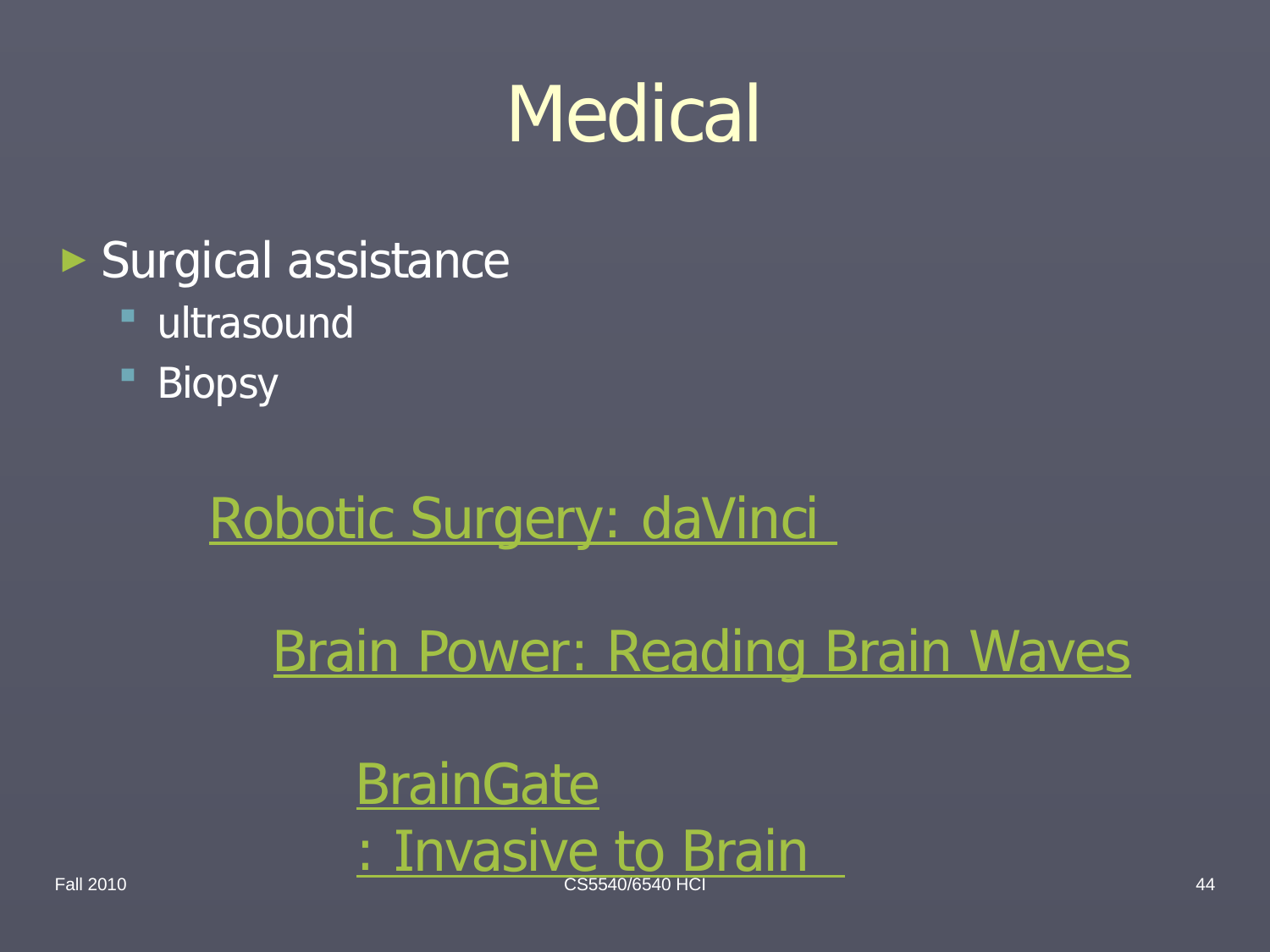

# Medical
Surgical assistance
ultrasound
Biopsy

Robotic Surgery: daVinci
Brain Power: Reading Brain Waves
BrainGate: Invasive to Brain
Fall 2010
CS5540/6540 HCI
44